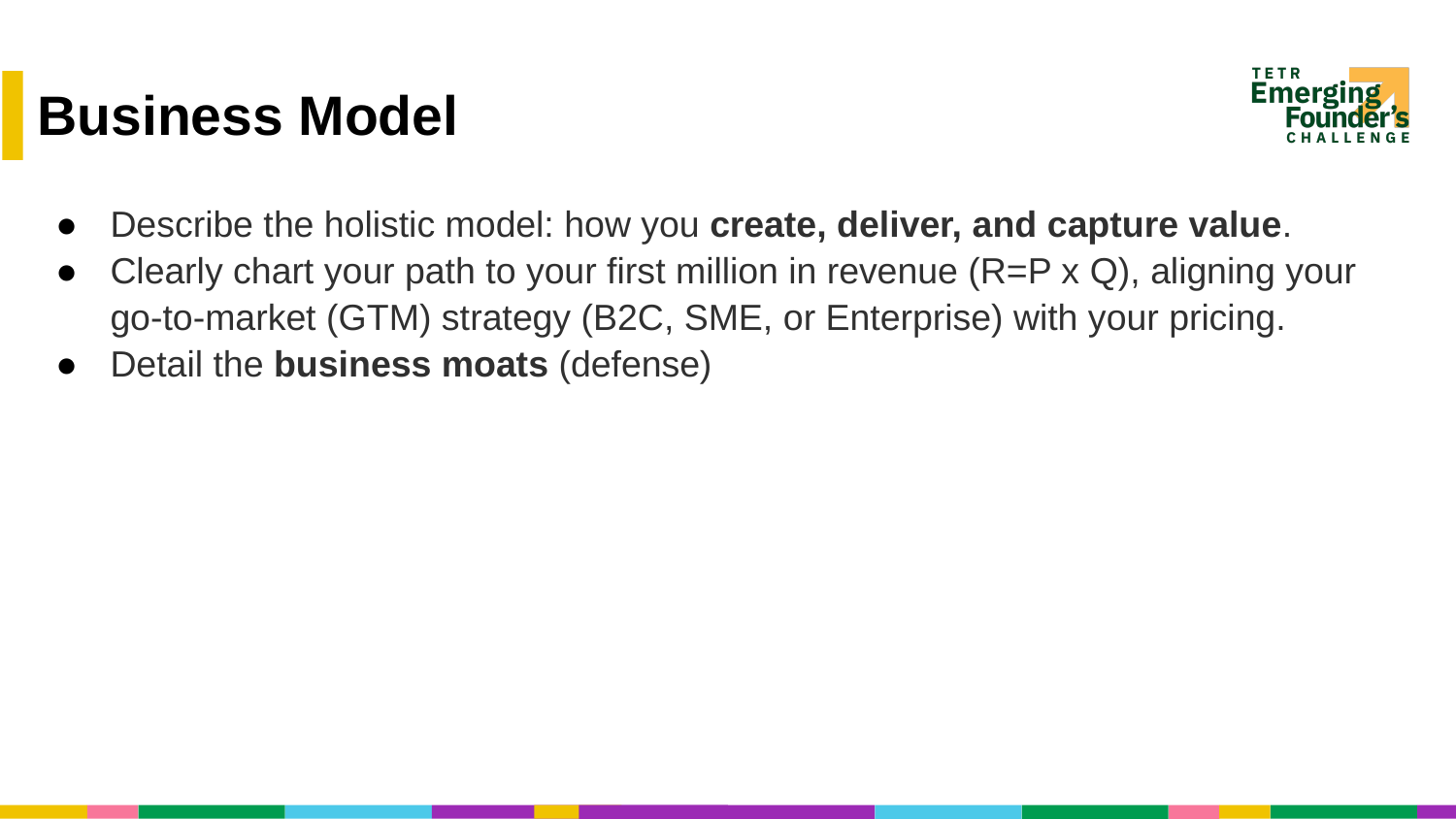

# Business Model
Describe the holistic model: how you create, deliver, and capture value.
Clearly chart your path to your first million in revenue (R=P x Q), aligning your go-to-market (GTM) strategy (B2C, SME, or Enterprise) with your pricing.
Detail the business moats (defense)